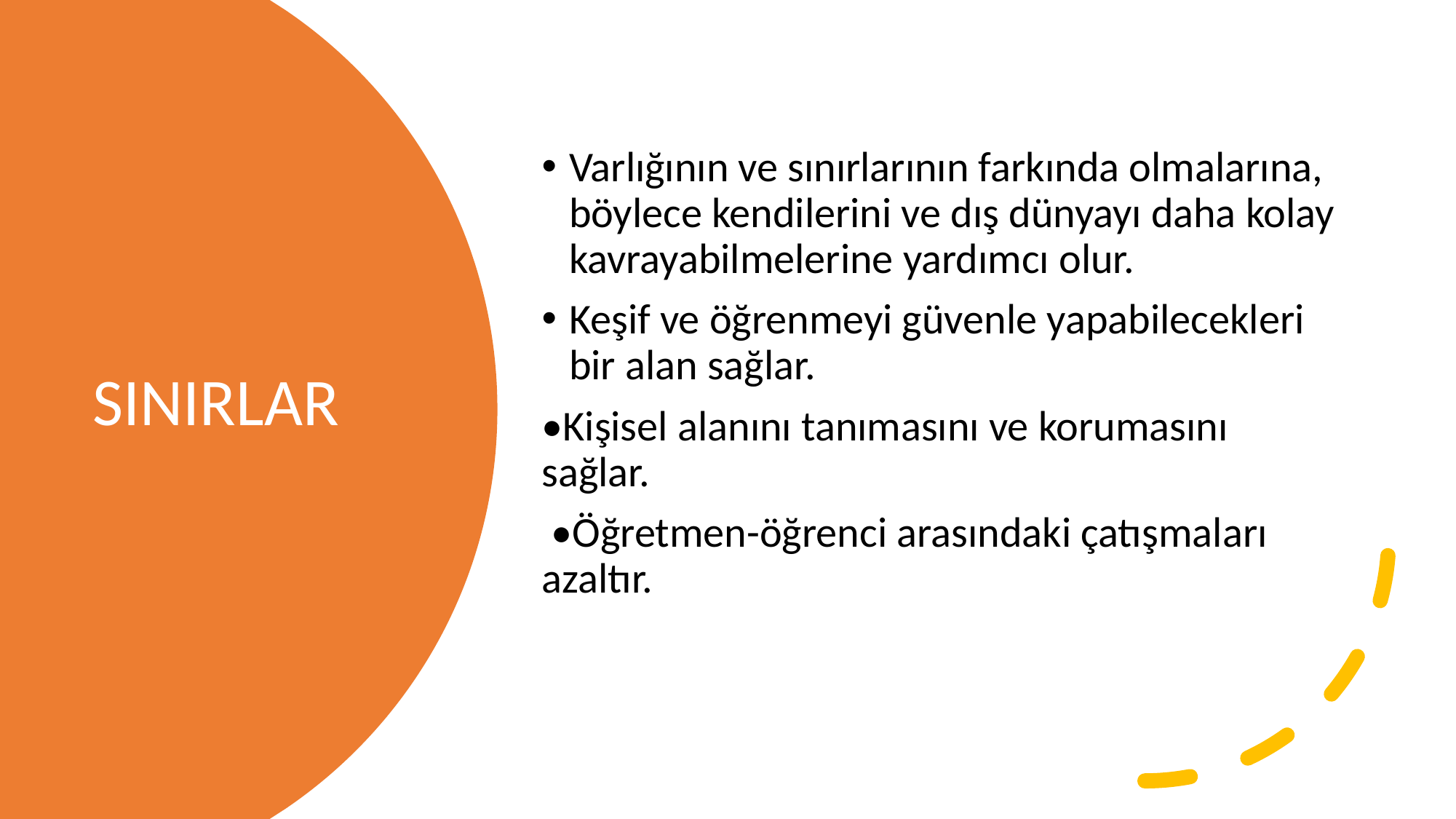

Varlığının ve sınırlarının farkında olmalarına, böylece kendilerini ve dış dünyayı daha kolay kavrayabilmelerine yardımcı olur.
Keşif ve öğrenmeyi güvenle yapabilecekleri bir alan sağlar.
•Kişisel alanını tanımasını ve korumasını sağlar.
 •Öğretmen-öğrenci arasındaki çatışmaları azaltır.

# SINIRLAR